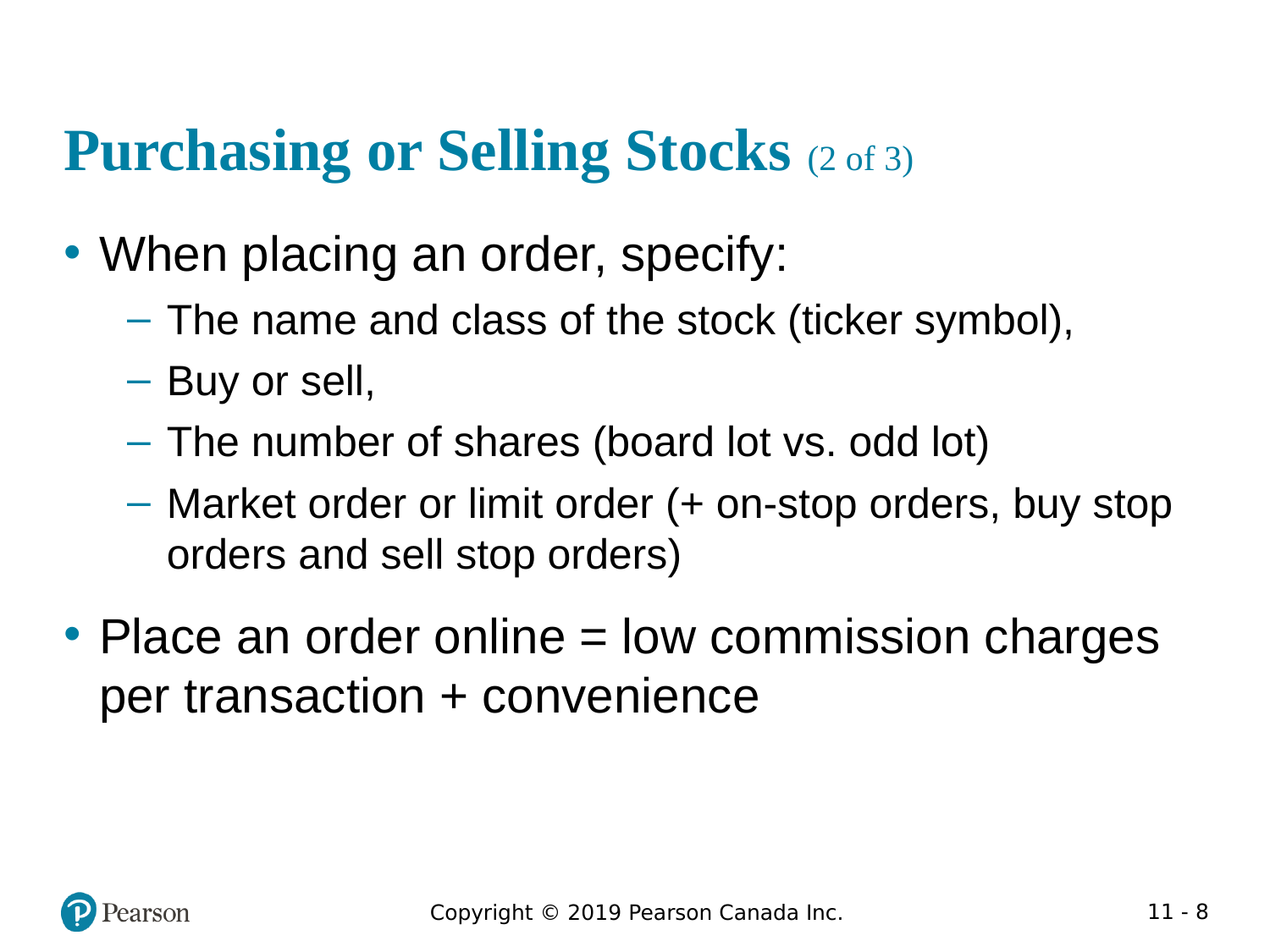

# Purchasing or Selling Stocks (2 of 3)
When placing an order, specify:
The name and class of the stock (ticker symbol),
Buy or sell,
The number of shares (board lot vs. odd lot)
Market order or limit order (+ on-stop orders, buy stop orders and sell stop orders)
Place an order online = low commission charges per transaction + convenience